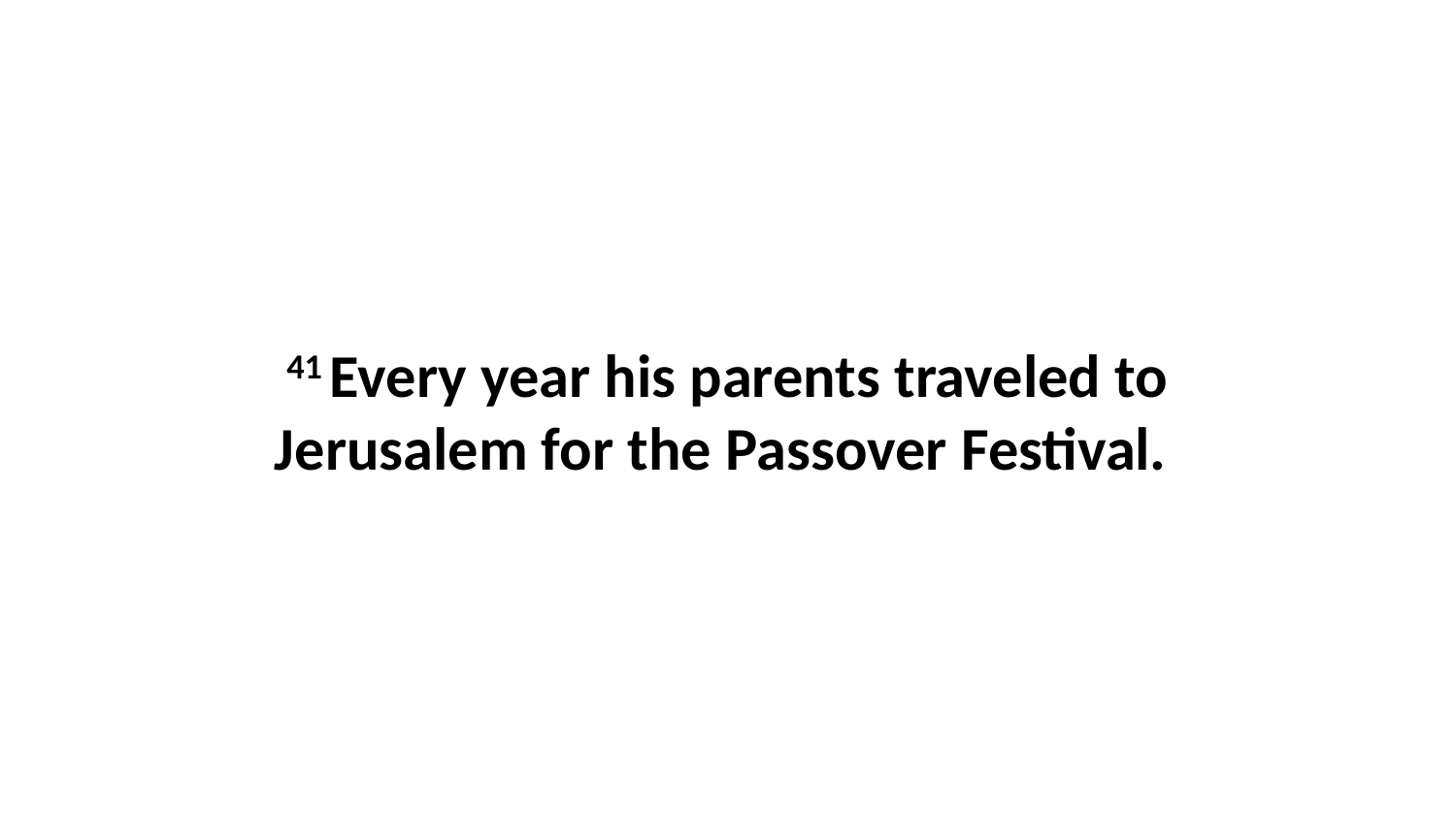

41 Every year his parents traveled to Jerusalem for the Passover Festival.